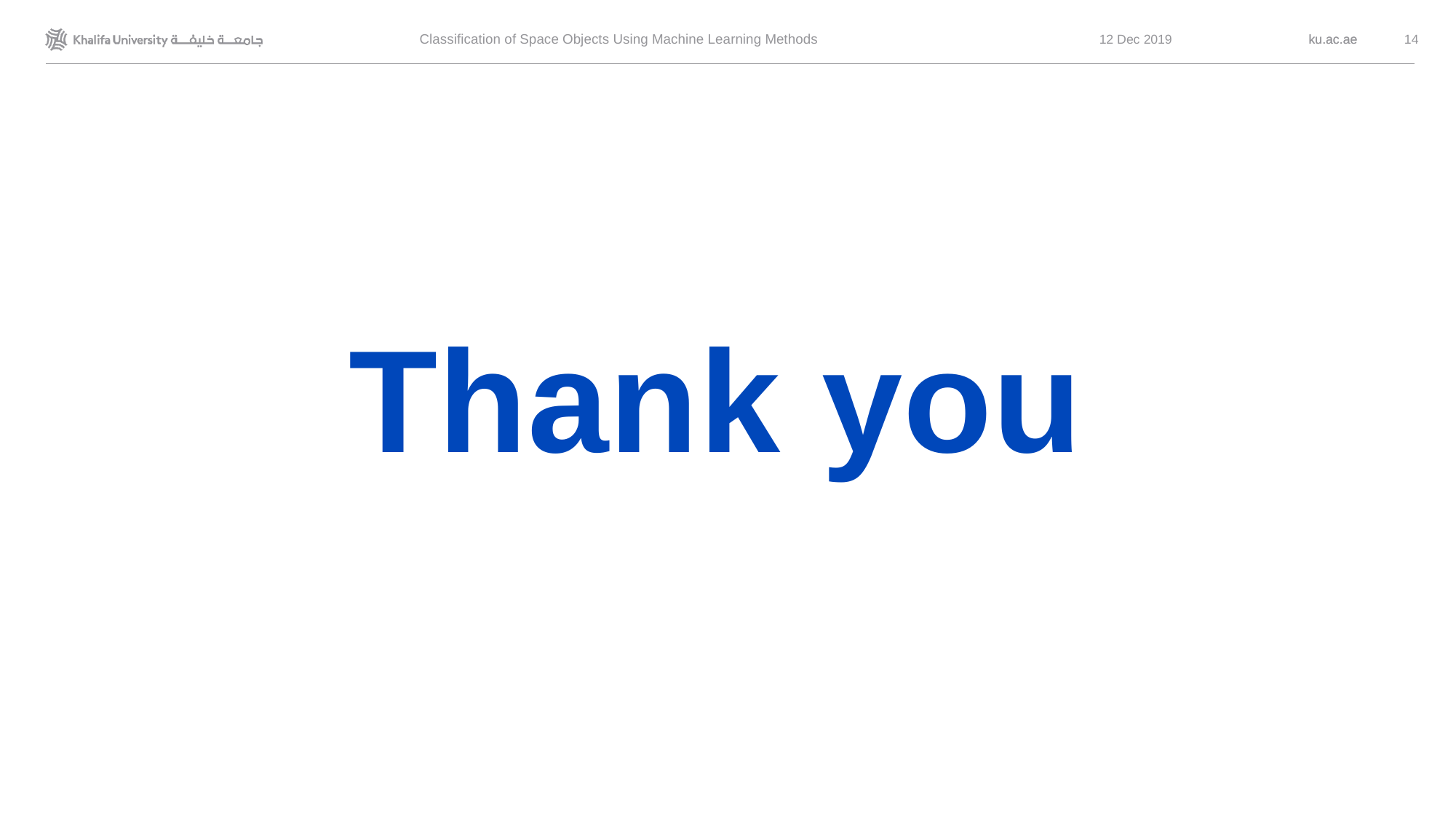

Classification of Space Objects Using Machine Learning Methods
12 Dec 2019
14
# Thank you